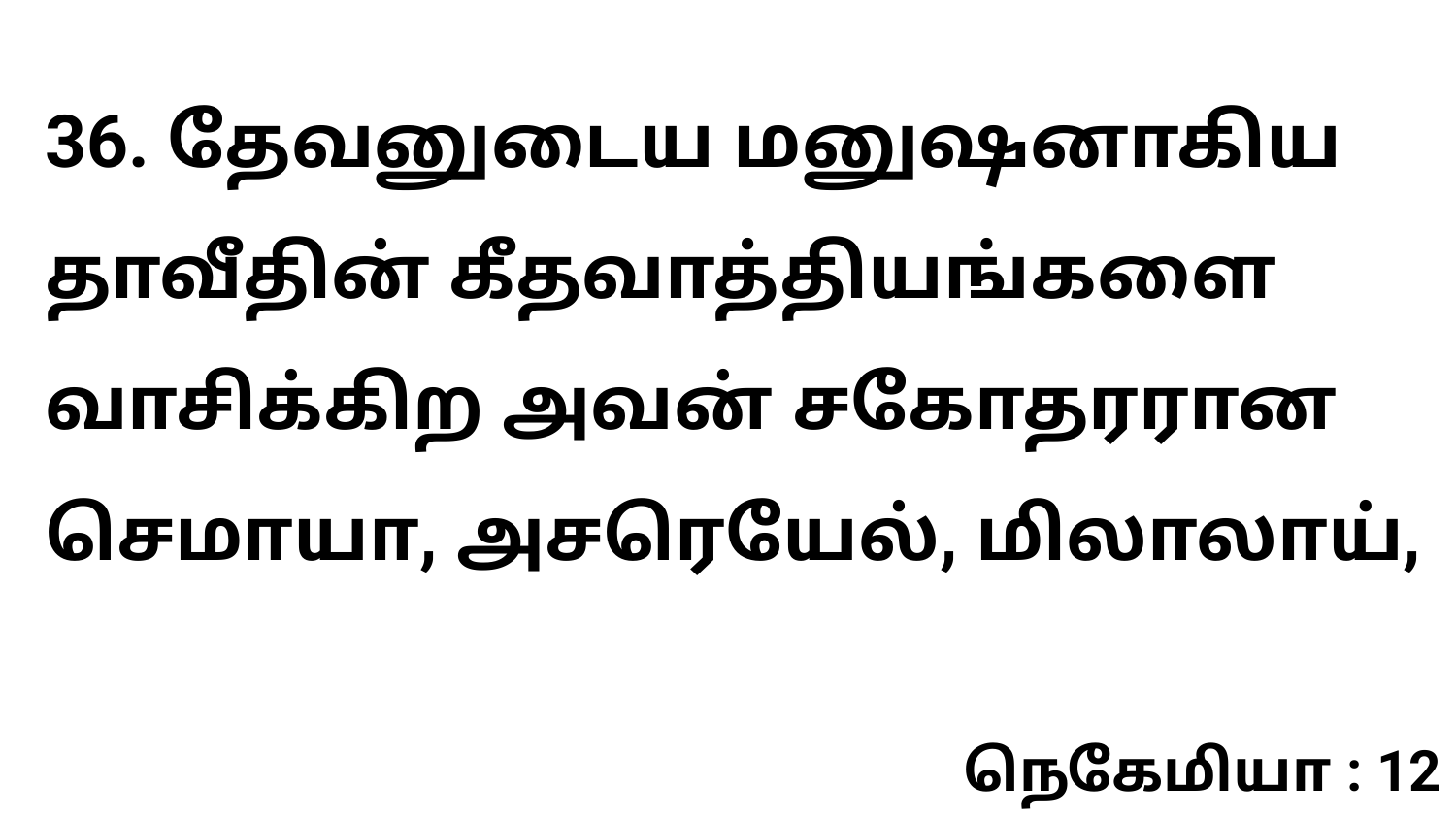

36. தேவனுடைய மனுஷனாகிய தாவீதின் கீதவாத்தியங்களை வாசிக்கிற அவன் சகோதரரான செமாயா, அசரெயேல், மிலாலாய்,
நெகேமியா : 12